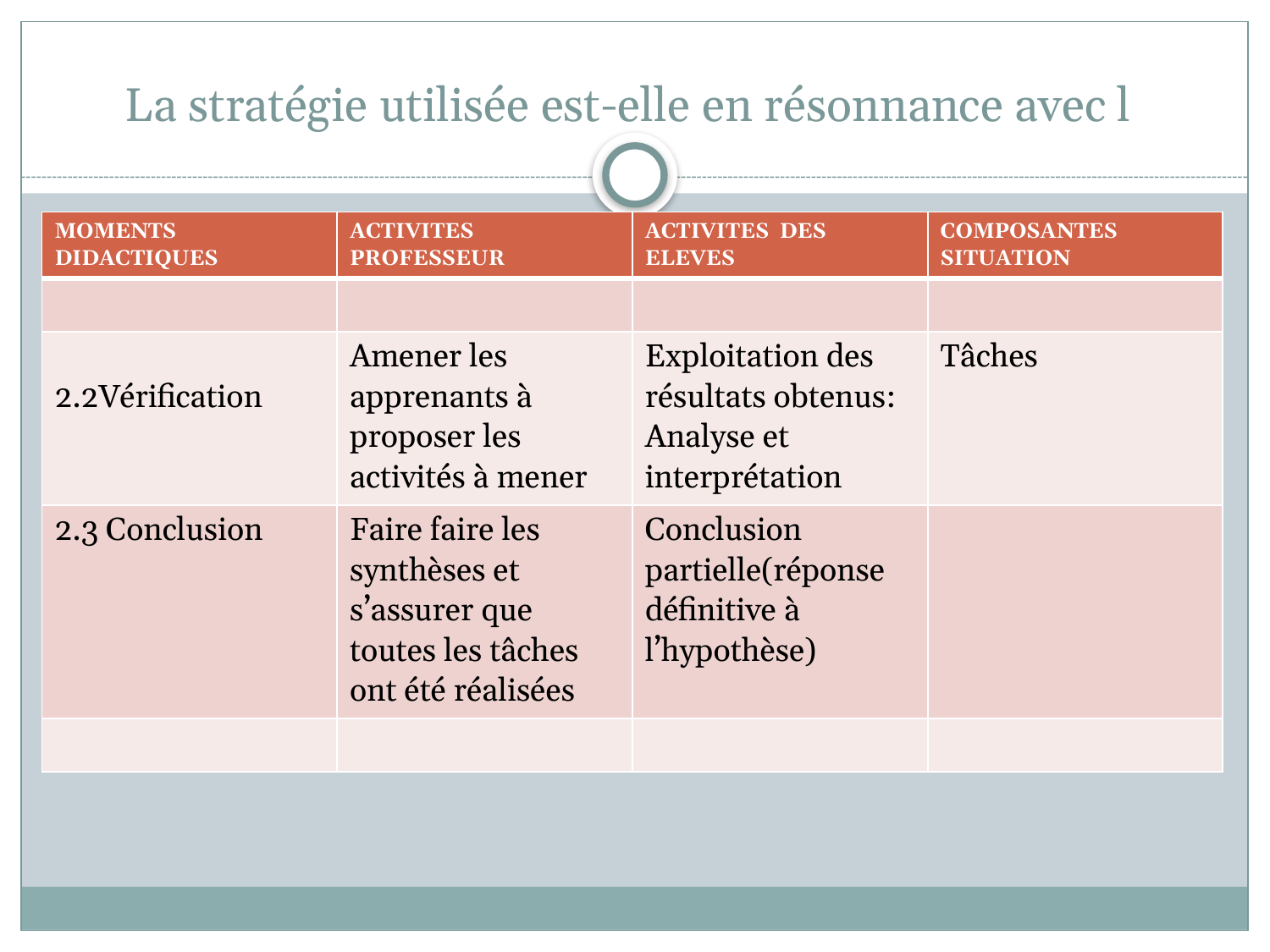

# La stratégie utilisée est-elle en résonnance avec l
| MOMENTS DIDACTIQUES | ACTIVITES PROFESSEUR | ACTIVITES DES ELEVES | COMPOSANTES SITUATION |
| --- | --- | --- | --- |
|  |  |  |  |
| 2.2Vérification | Amener les apprenants à proposer les activités à mener | Exploitation des résultats obtenus: Analyse et interprétation | Tâches |
| 2.3 Conclusion | Faire faire les synthèses et s’assurer que toutes les tâches ont été réalisées | Conclusion partielle(réponse définitive à l’hypothèse) |  |
|  |  |  |  |